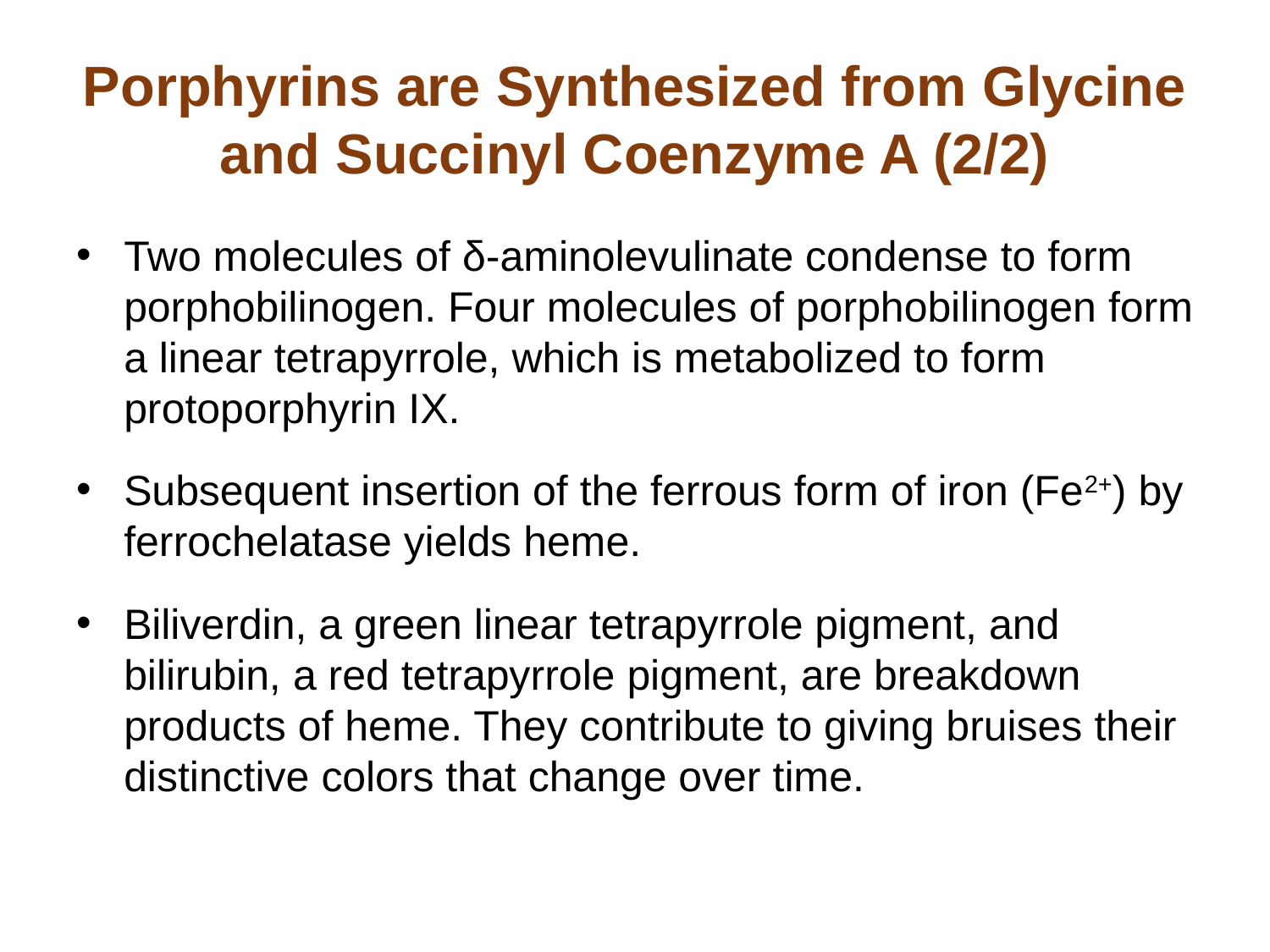

# Porphyrins are Synthesized from Glycine and Succinyl Coenzyme A (2/2)
Two molecules of δ-aminolevulinate condense to form porphobilinogen. Four molecules of porphobilinogen form a linear tetrapyrrole, which is metabolized to form protoporphyrin IX.
Subsequent insertion of the ferrous form of iron (Fe2+) by ferrochelatase yields heme.
Biliverdin, a green linear tetrapyrrole pigment, and bilirubin, a red tetrapyrrole pigment, are breakdown products of heme. They contribute to giving bruises their distinctive colors that change over time.